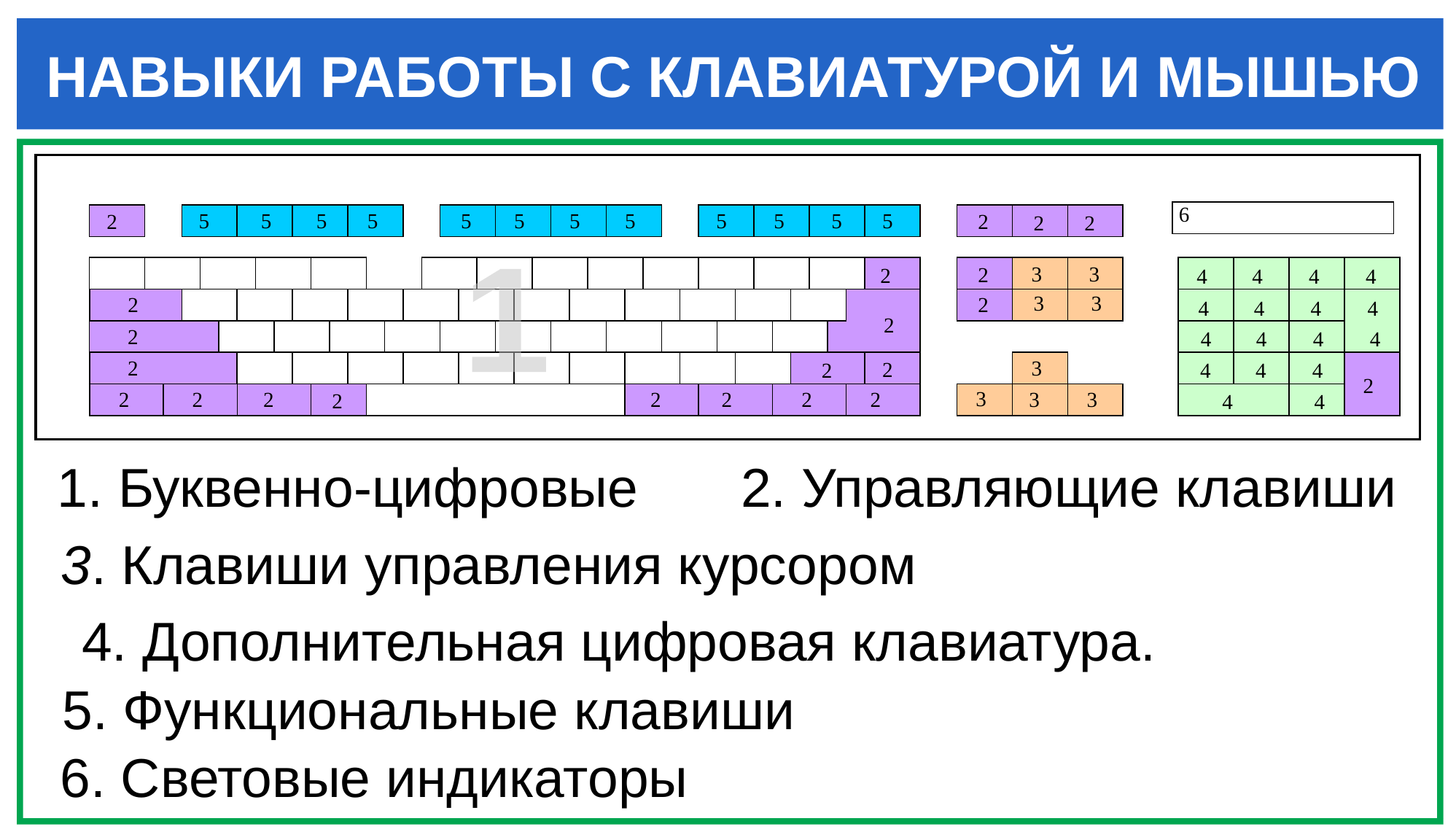

НАВЫКИ РАБОТЫ С КЛАВИАТУРОЙ И МЫШЬЮ
По выполненным задачам клавиши клавиатуры можно разделить на 6 групп:

5

5

5

5

5

5

5

5

5

5

5

5

2

2

2

2

3

3

2

2

4

4

4

4

3

3

2

2

4

4

4

4

2

2

4

4

4

4

2

3

2

2

4

4

4

2

3

2

2

2

2

2

2

2

3

3

2

4

4

6

1
1. Буквенно-цифровые
2. Управляющие клавиши
3. Клавиши управления курсором
4. Дополнительная цифровая клавиатура.
5. Функциональные клавиши
6. Световые индикаторы